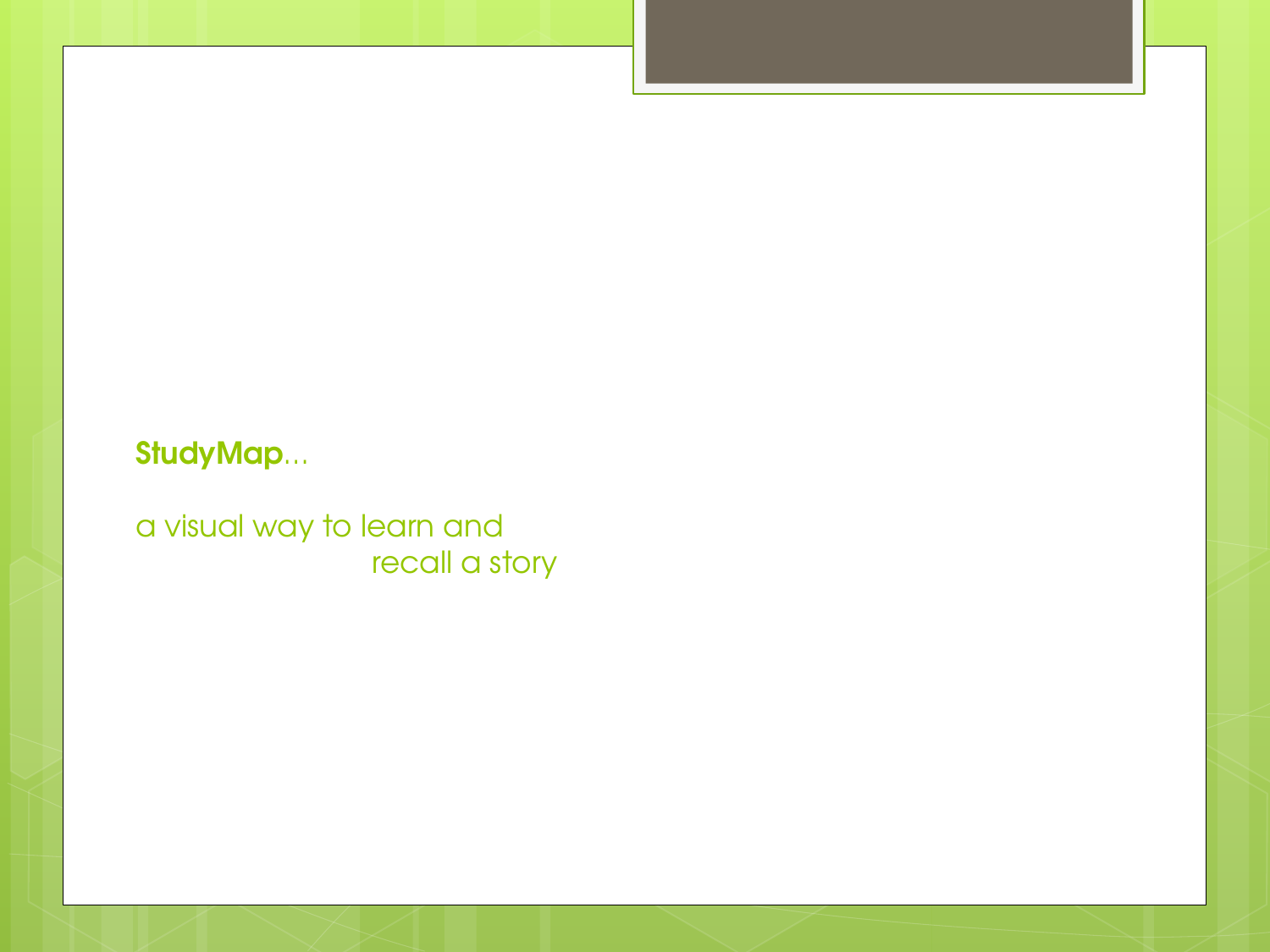

# StudyMap… a visual way to learn and recall a story